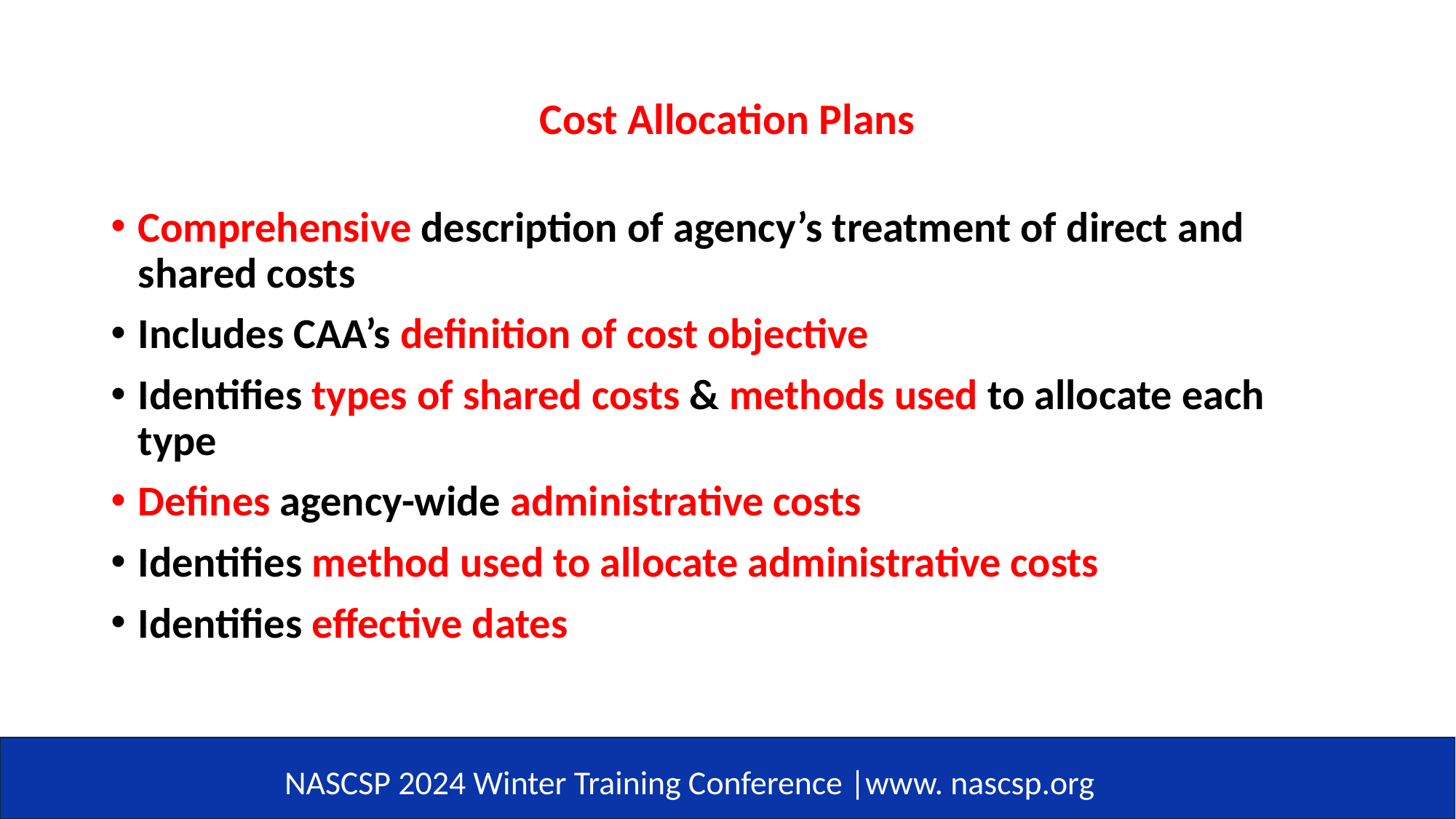

# Cost Allocation Plans
Comprehensive description of agency’s treatment of direct and shared costs
Includes CAA’s definition of cost objective
Identifies types of shared costs & methods used to allocate each type
Defines agency-wide administrative costs
Identifies method used to allocate administrative costs
Identifies effective dates